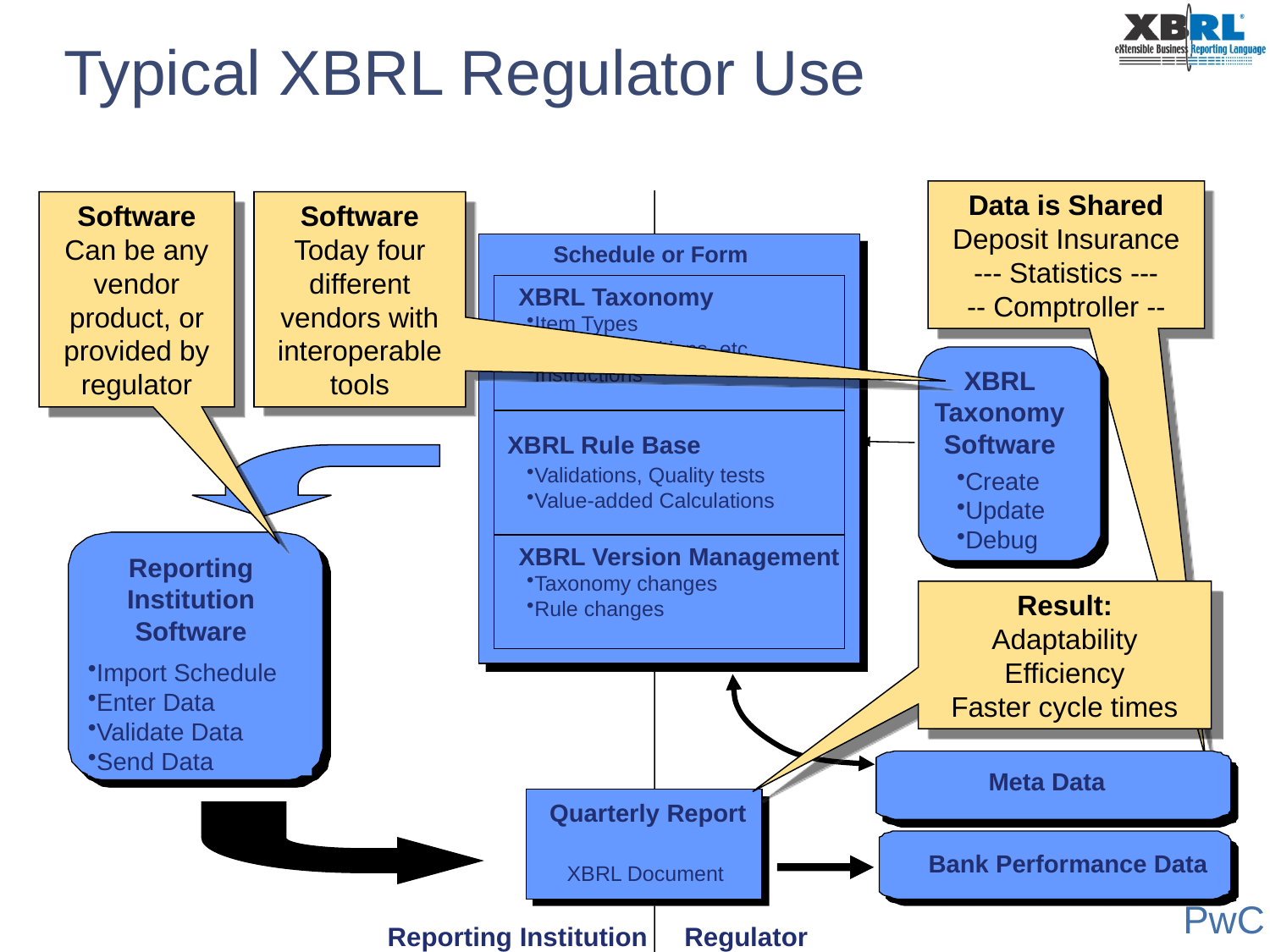

# Typical XBRL Regulator Use
Data is Shared
Deposit Insurance
--- Statistics ---
-- Comptroller --
Software
Can be any vendor product, or provided by regulator
Software
Today four different vendors with interoperable tools

Schedule or Form

XBRL Taxonomy
Item Types
Labels, Definitions, etc.
Instructions

XBRL Rule Base

Validations, Quality tests
Value-added Calculations

XBRL Version Management
Taxonomy changes
Rule changes

XBRL
Taxonomy Software
Create
Update
Debug

Reporting Institution Software
Import Schedule
Enter Data
Validate Data
Send Data
Result:
Adaptability
Efficiency
Faster cycle times

Meta Data

Quarterly Report
XBRL Document

Bank Performance Data

Reporting Institution     Regulator